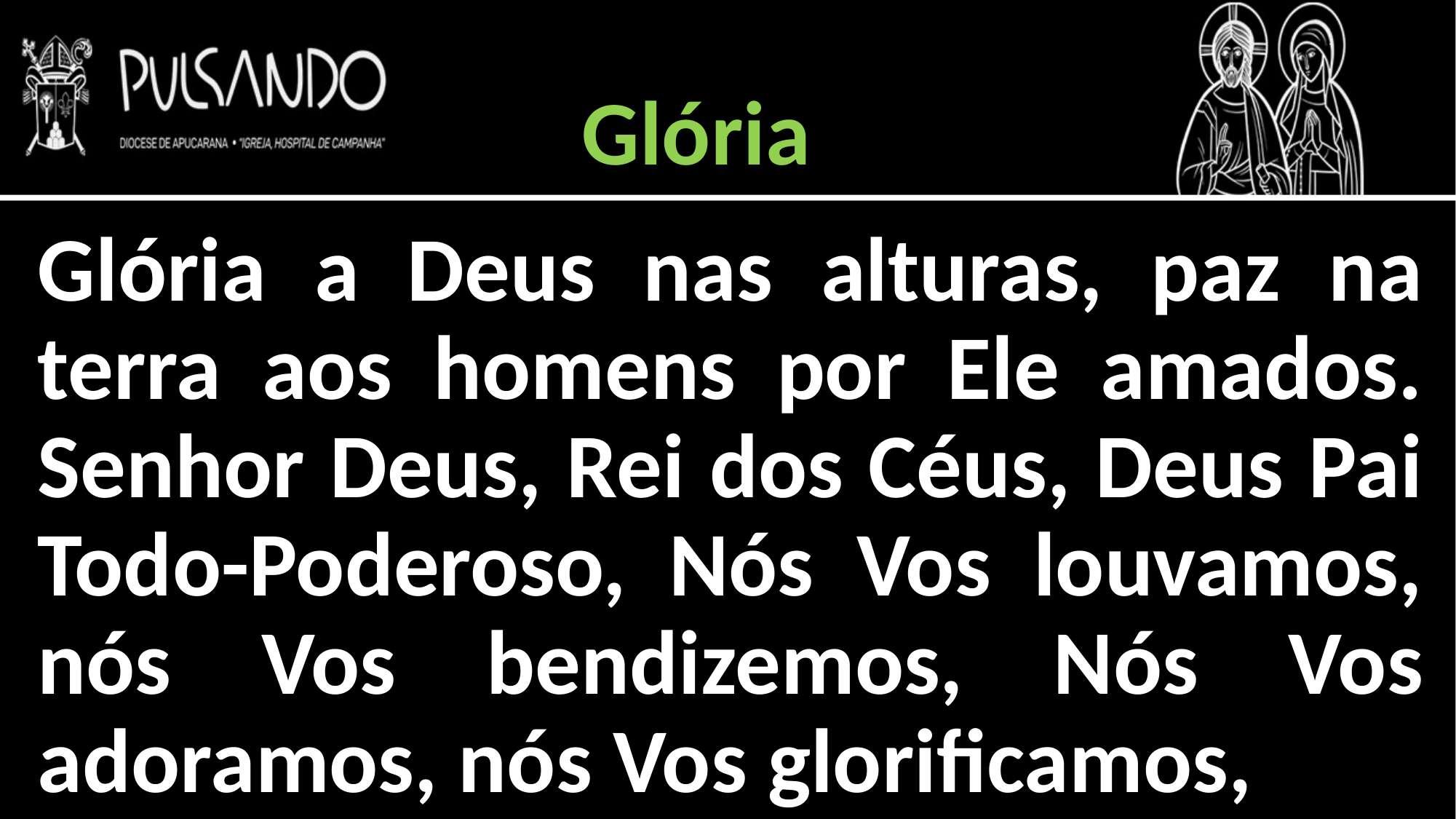

Glória
Glória a Deus nas alturas, paz na terra aos homens por Ele amados. Senhor Deus, Rei dos Céus, Deus Pai Todo-Poderoso, Nós Vos louvamos, nós Vos bendizemos, Nós Vos adoramos, nós Vos glorificamos,